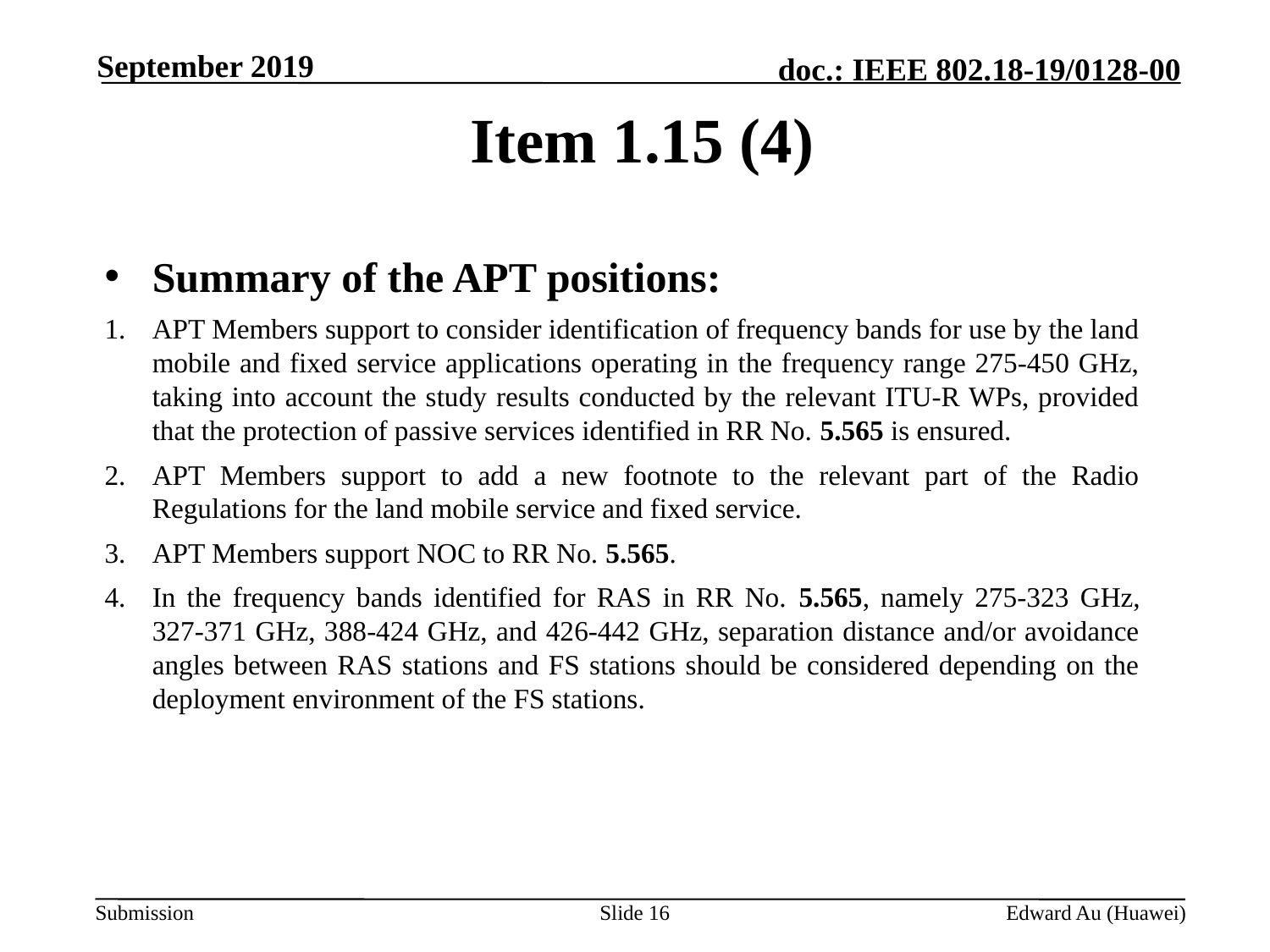

September 2019
# Item 1.15 (4)
Summary of the APT positions:
APT Members support to consider identification of frequency bands for use by the land mobile and fixed service applications operating in the frequency range 275-450 GHz, taking into account the study results conducted by the relevant ITU-R WPs, provided that the protection of passive services identified in RR No. 5.565 is ensured.
APT Members support to add a new footnote to the relevant part of the Radio Regulations for the land mobile service and fixed service.
APT Members support NOC to RR No. 5.565.
In the frequency bands identified for RAS in RR No. 5.565, namely 275-323 GHz, 327-371 GHz, 388-424 GHz, and 426-442 GHz, separation distance and/or avoidance angles between RAS stations and FS stations should be considered depending on the deployment environment of the FS stations.

Slide 16
Edward Au (Huawei)